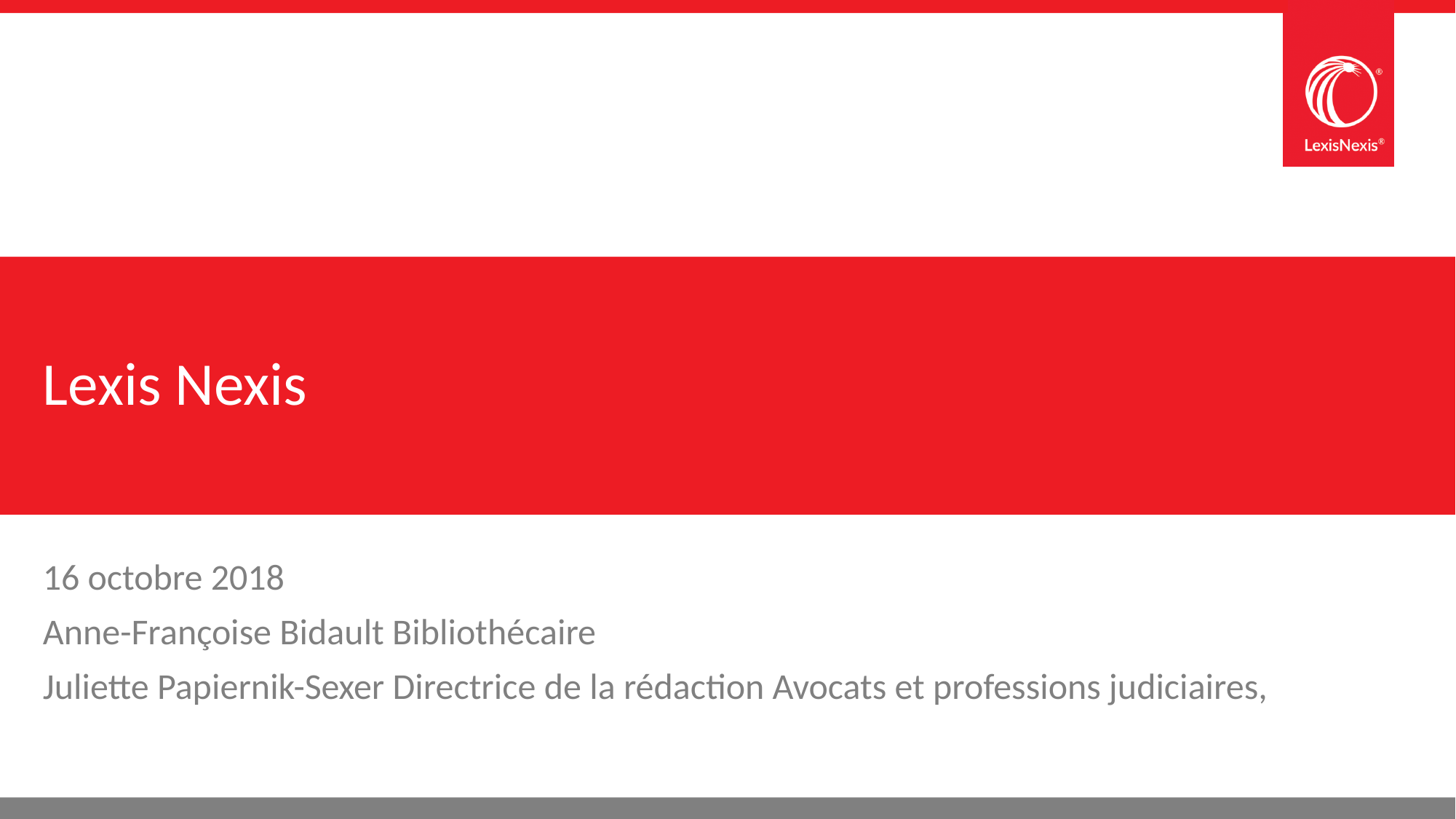

# Lexis Nexis
16 octobre 2018
Anne-Françoise Bidault Bibliothécaire
Juliette Papiernik-Sexer Directrice de la rédaction Avocats et professions judiciaires,